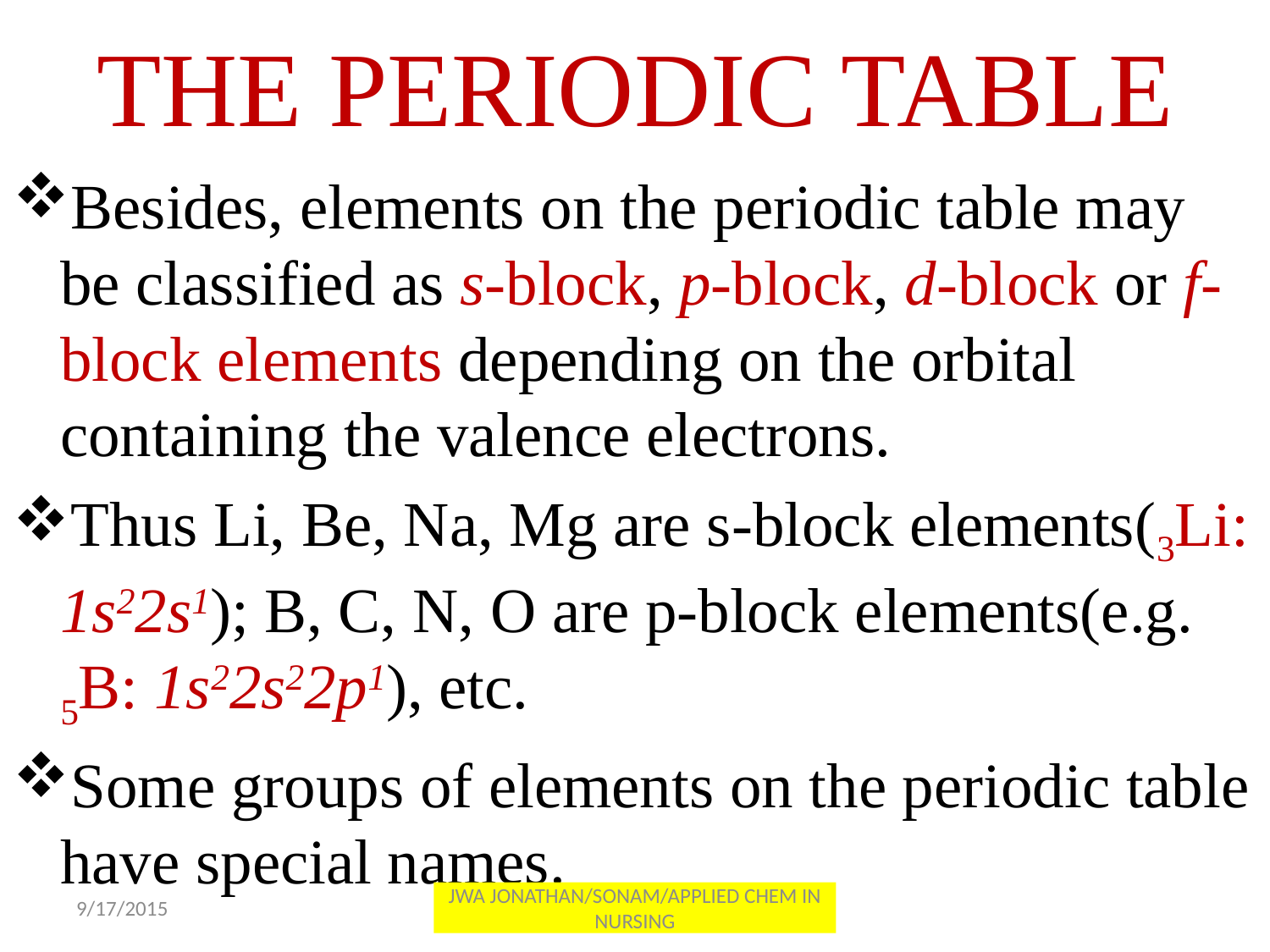

# THE PERIODIC TABLE
Besides, elements on the periodic table may be classified as s-block, p-block, d-block or f-block elements depending on the orbital containing the valence electrons.
Thus Li, Be, Na, Mg are s-block elements(3Li: 1s22s1); B, C, N, O are p-block elements(e.g. 5B: 1s22s22p1), etc.
Some groups of elements on the periodic table have special names.
9/17/2015
JWA JONATHAN/SONAM/APPLIED CHEM IN NURSING